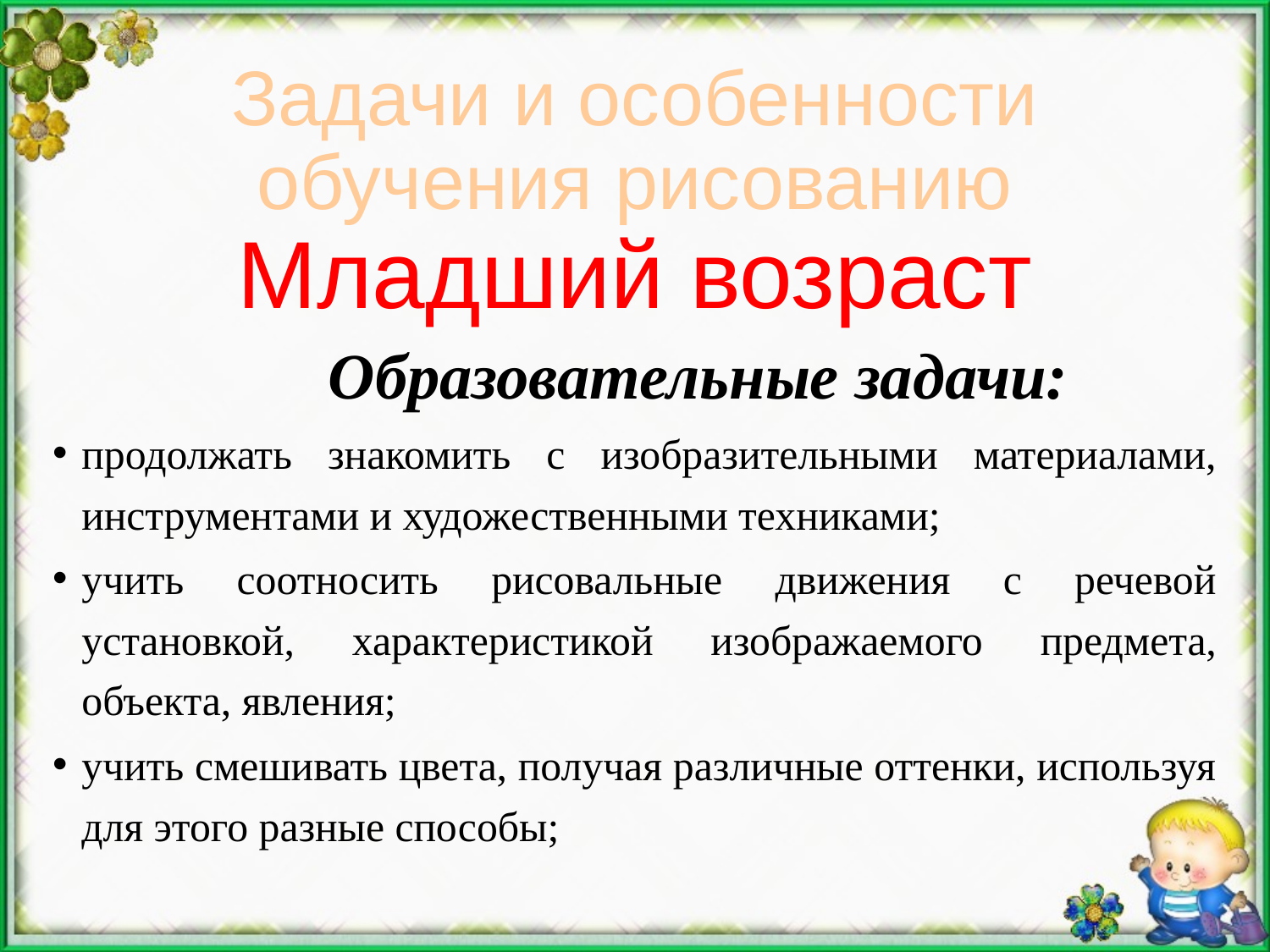

# Задачи и особенности обучения рисованию Младший возраст
            Образовательные задачи:
продолжать знакомить с изобразительными материалами, инструмен­тами и художественными техниками;
учить соотносить рисовальные движения с речевой установкой, харак­теристикой изображаемого предмета, объекта, явления;
учить смешивать цвета, получая различные оттенки, используя для этого разные способы;